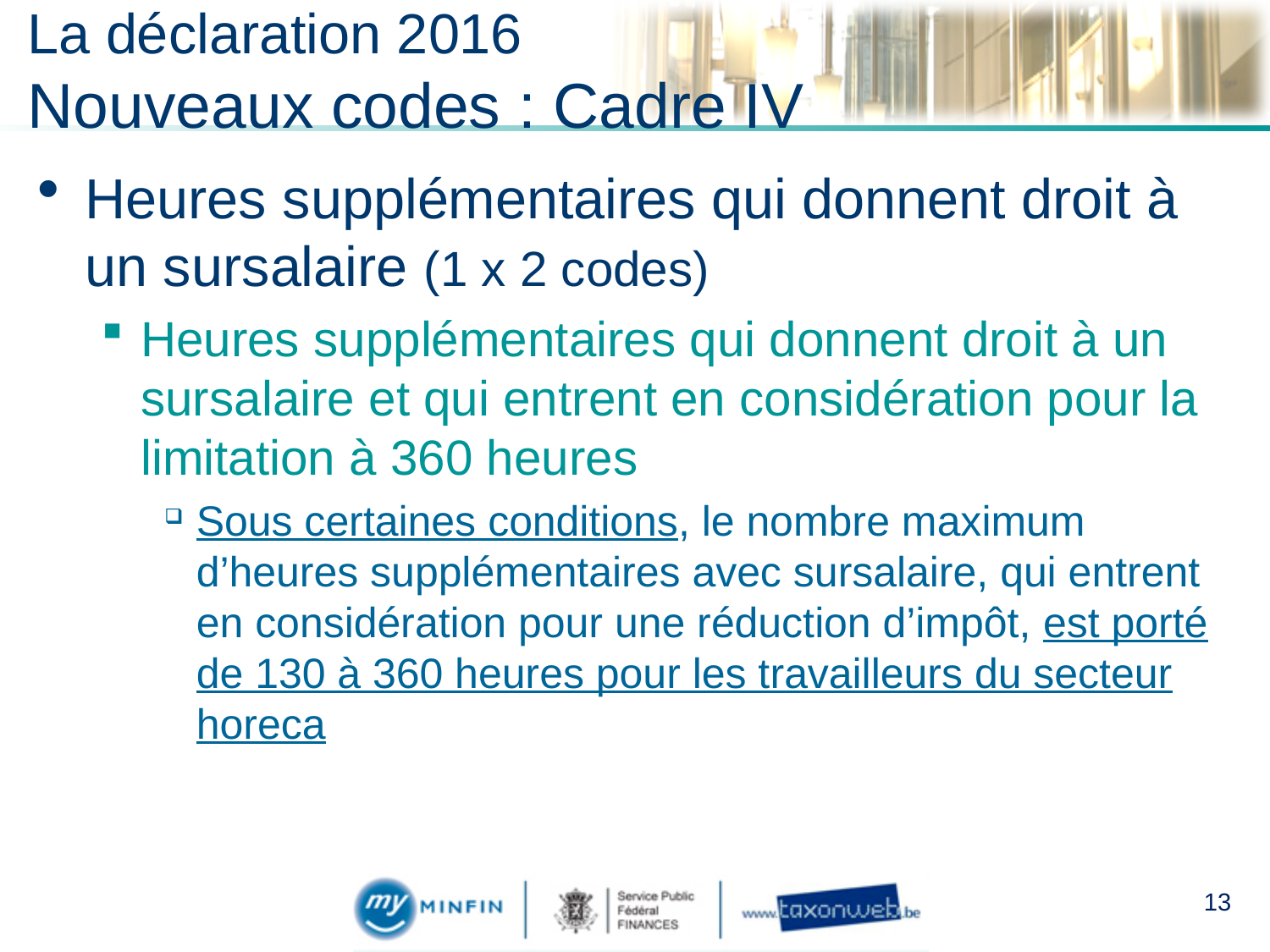

# La déclaration 2016 Nouveaux codes : Cadre IV
Heures supplémentaires qui donnent droit à un sursalaire (1 x 2 codes)
Heures supplémentaires qui donnent droit à un sursalaire et qui entrent en considération pour la limitation à 360 heures
Sous certaines conditions, le nombre maximum d’heures supplémentaires avec sursalaire, qui entrent en considération pour une réduction d’impôt, est porté de 130 à 360 heures pour les travailleurs du secteur horeca

13